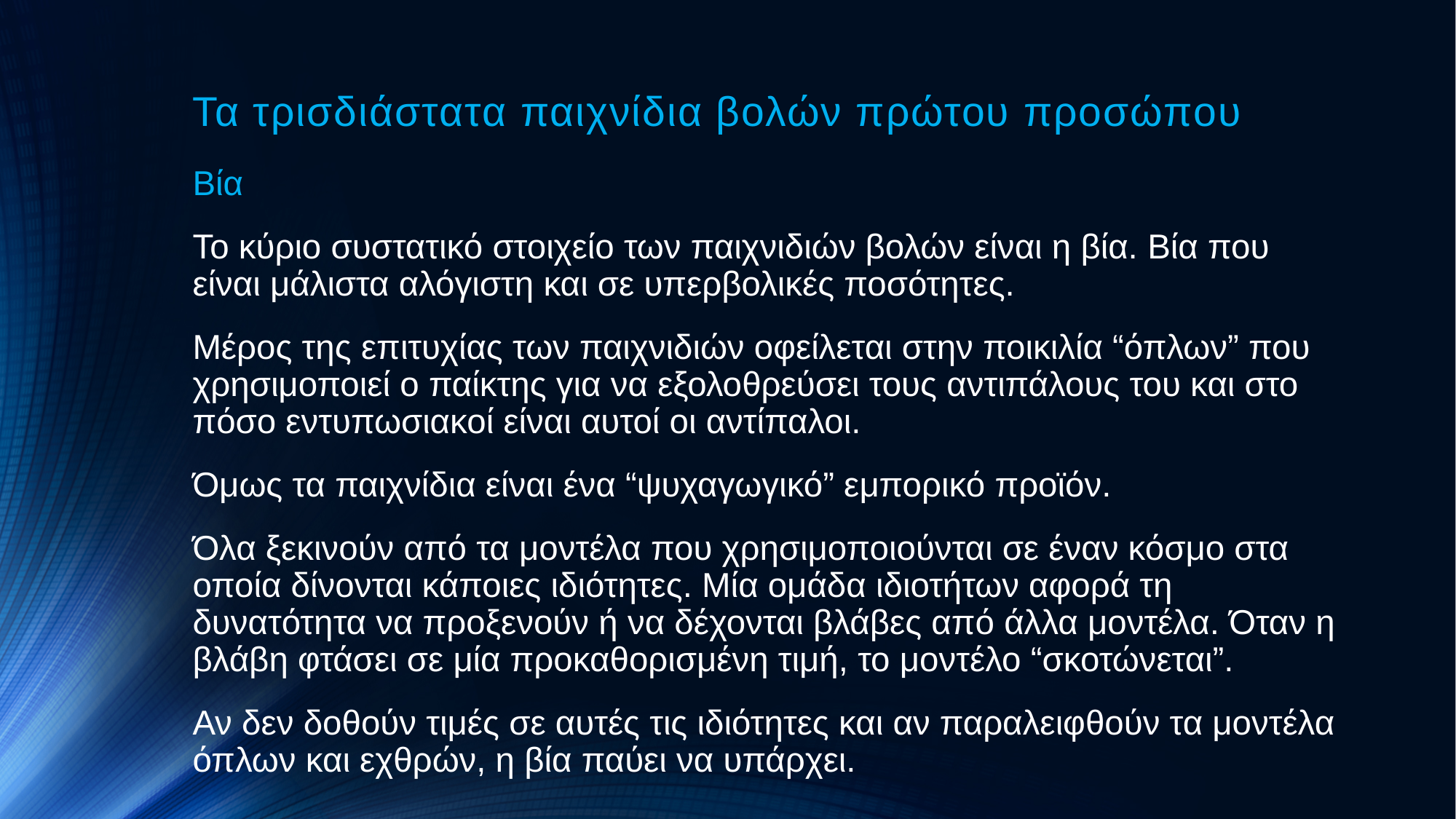

# Τα τρισδιάστατα παιχνίδια βολών πρώτου προσώπου
Βία
Το κύριο συστατικό στοιχείο των παιχνιδιών βολών είναι η βία. Βία που είναι μάλιστα αλόγιστη και σε υπερβολικές ποσότητες.
Μέρος της επιτυχίας των παιχνιδιών οφείλεται στην ποικιλία “όπλων” που χρησιμοποιεί ο παίκτης για να εξολοθρεύσει τους αντιπάλους του και στο πόσο εντυπωσιακοί είναι αυτοί οι αντίπαλοι.
Όμως τα παιχνίδια είναι ένα “ψυχαγωγικό” εμπορικό προϊόν.
Όλα ξεκινούν από τα μοντέλα που χρησιμοποιούνται σε έναν κόσμο στα οποία δίνονται κάποιες ιδιότητες. Μία ομάδα ιδιοτήτων αφορά τη δυνατότητα να προξενούν ή να δέχονται βλάβες από άλλα μοντέλα. Όταν η βλάβη φτάσει σε μία προκαθορισμένη τιμή, το μοντέλο “σκοτώνεται”.
Αν δεν δοθούν τιμές σε αυτές τις ιδιότητες και αν παραλειφθούν τα μοντέλα όπλων και εχθρών, η βία παύει να υπάρχει.